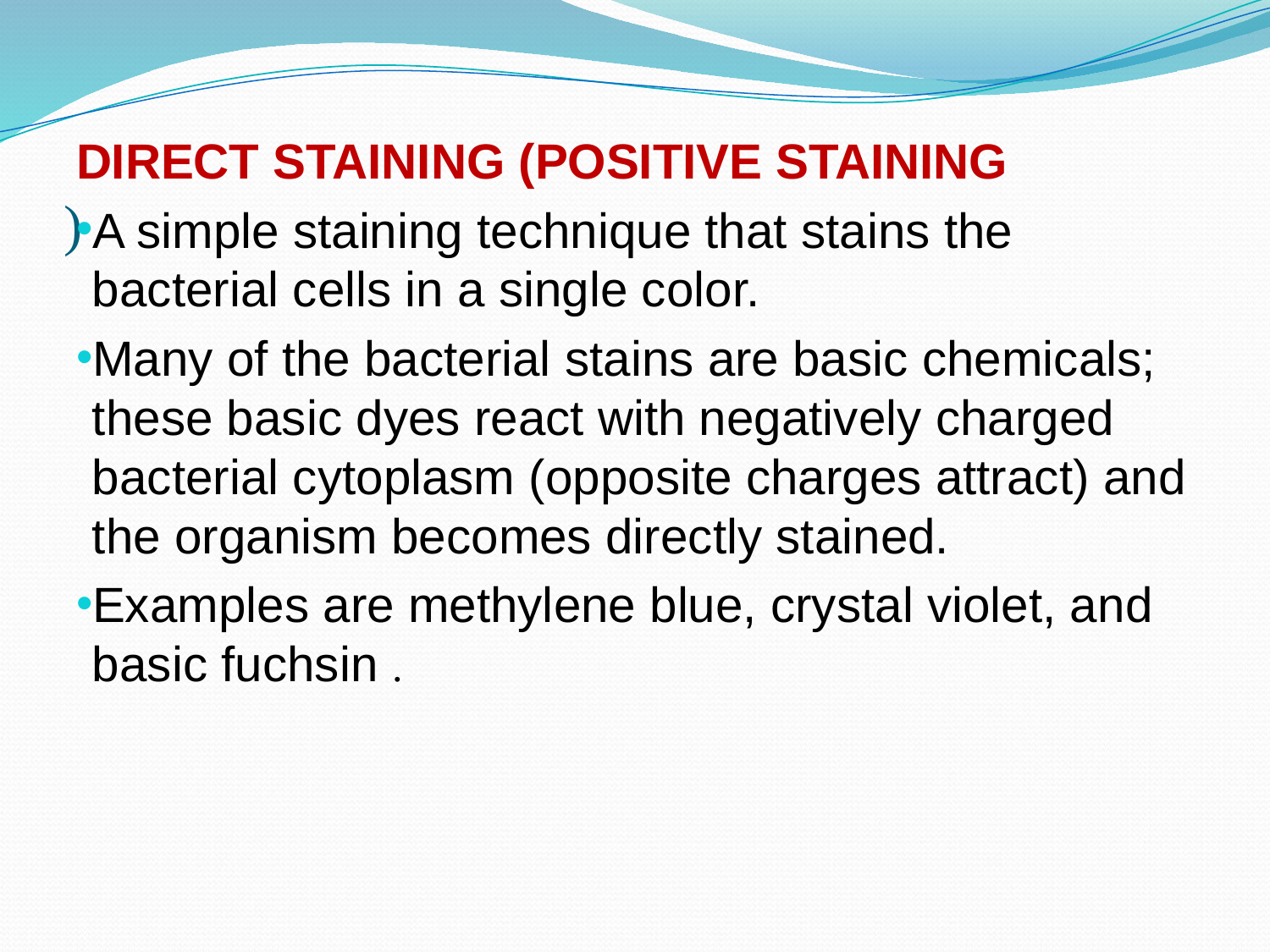

# )
DIRECT STAINING (POSITIVE STAINING
A simple staining technique that stains the bacterial cells in a single color.
Many of the bacterial stains are basic chemicals; these basic dyes react with negatively charged bacterial cytoplasm (opposite charges attract) and the organism becomes directly stained.
Examples are methylene blue, crystal violet, and basic fuchsin .